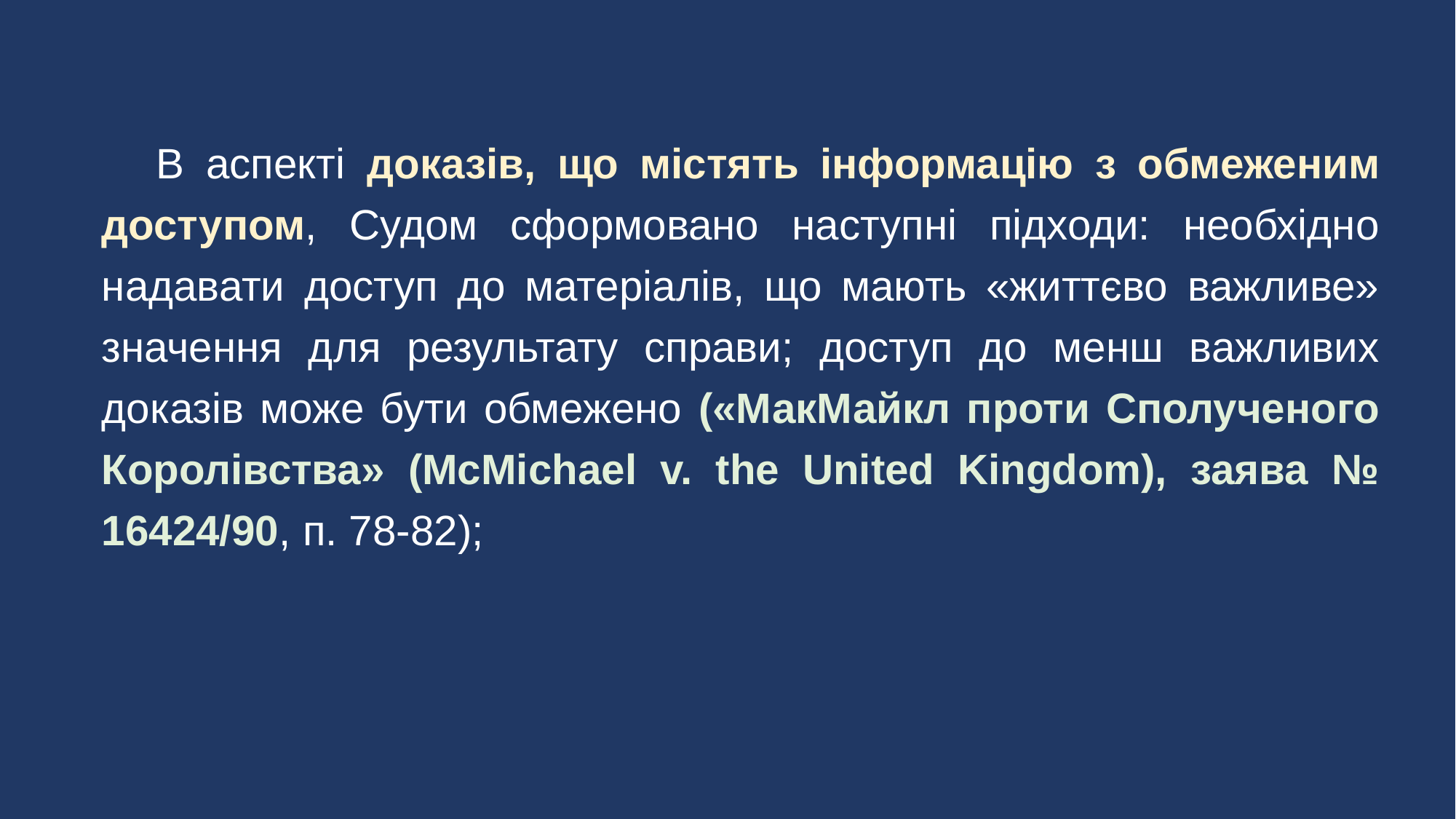

В аспекті доказів, що містять інформацію з обмеженим доступом, Судом сформовано наступні підходи: необхідно надавати доступ до матеріалів, що мають «життєво важливе» значення для результату справи; доступ до менш важливих доказів може бути обмежено («МакМайкл проти Сполученого Королівства» (McMichael v. the United Kingdom), заява № 16424/90, п. 78-82);